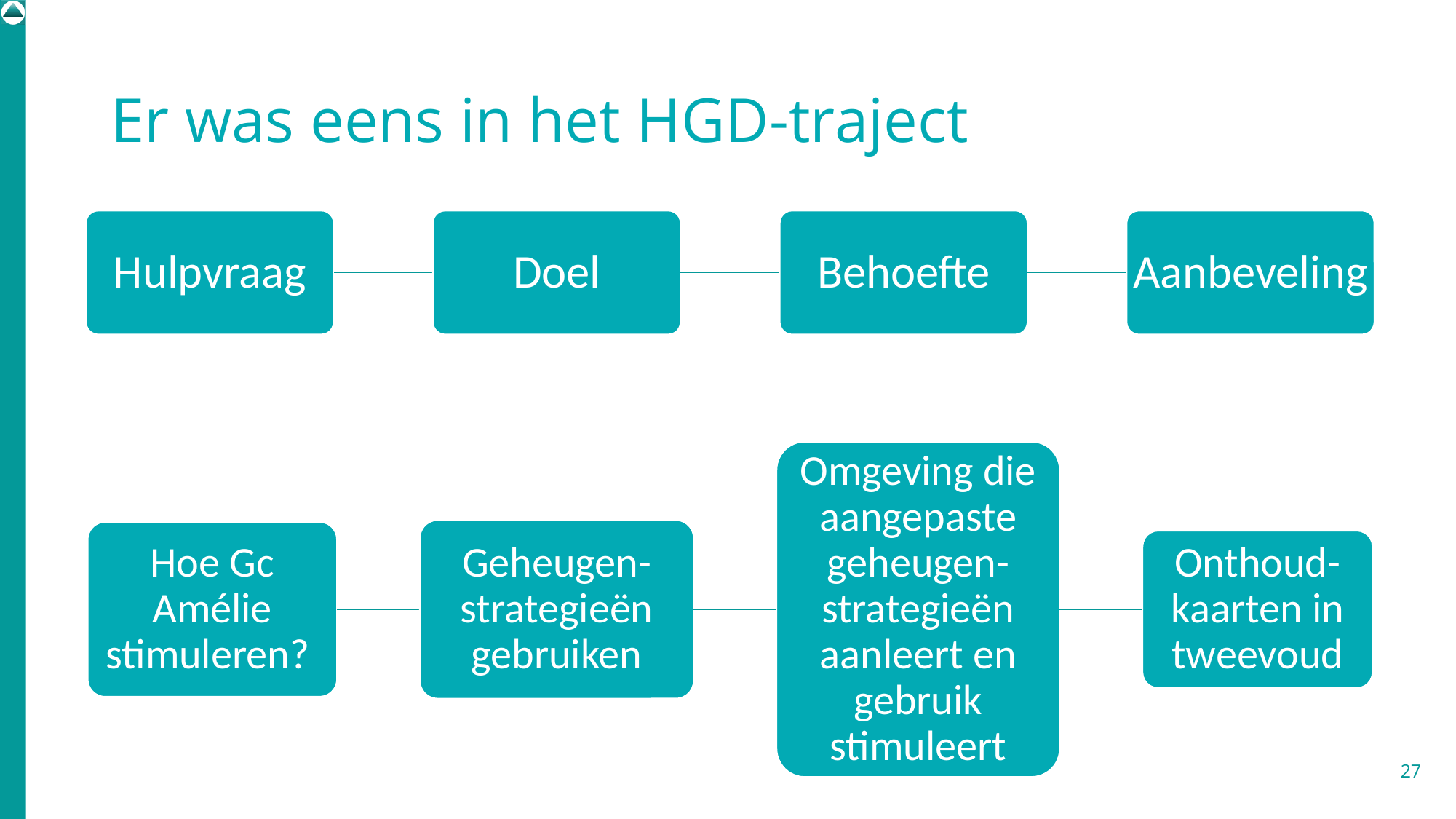

# Er was eens in het HGD-traject

Hulpvraag
Doel
Behoefte
Aanbeveling

Omgeving die aangepaste geheugen-strategieën aanleert en gebruik stimuleert

Geheugen-strategieën gebruiken
Hoe Gc Amélie stimuleren?

Onthoud-kaarten in tweevoud

27